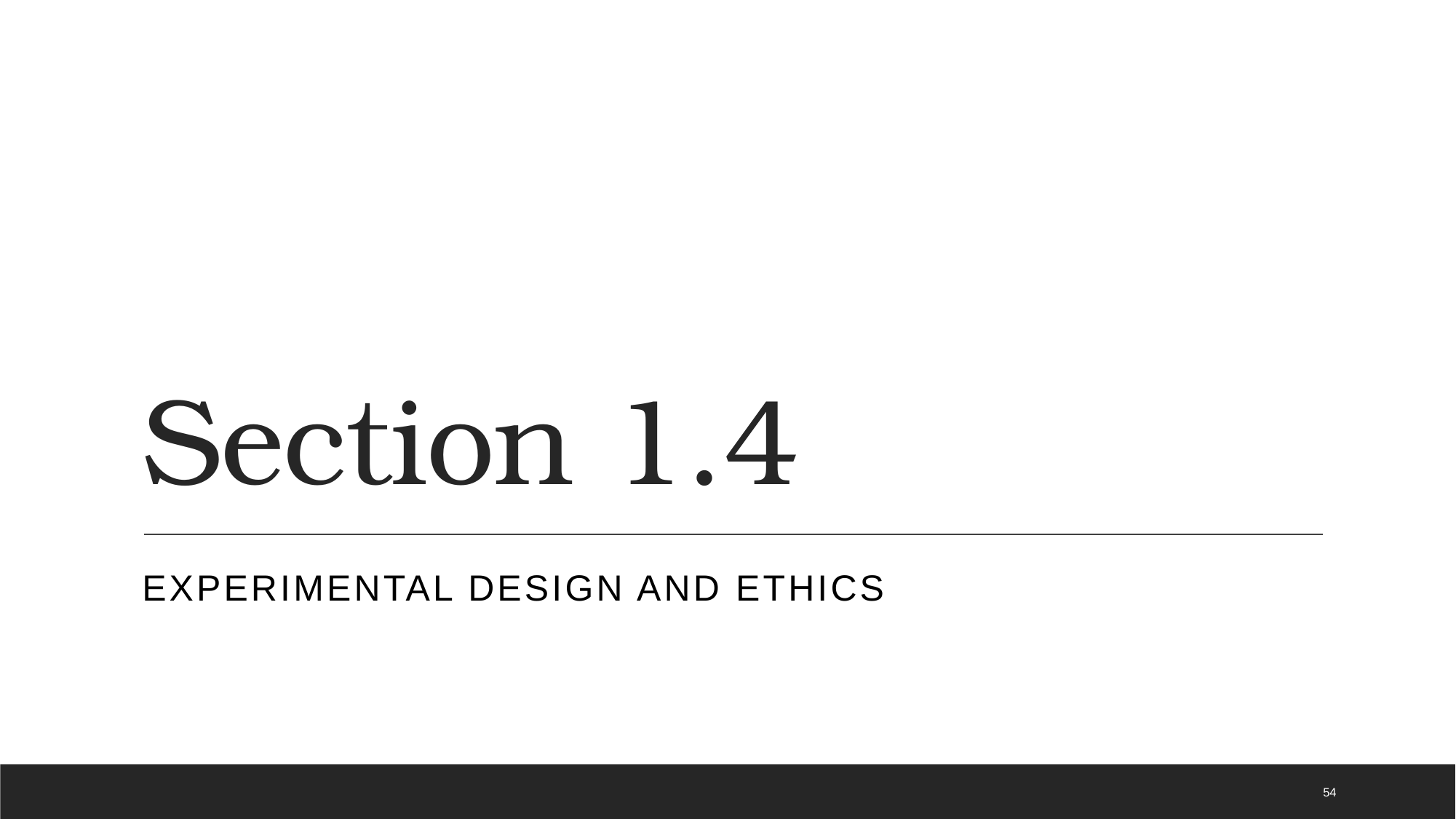

# Section 1.4
Experimental Design and Ethics
54